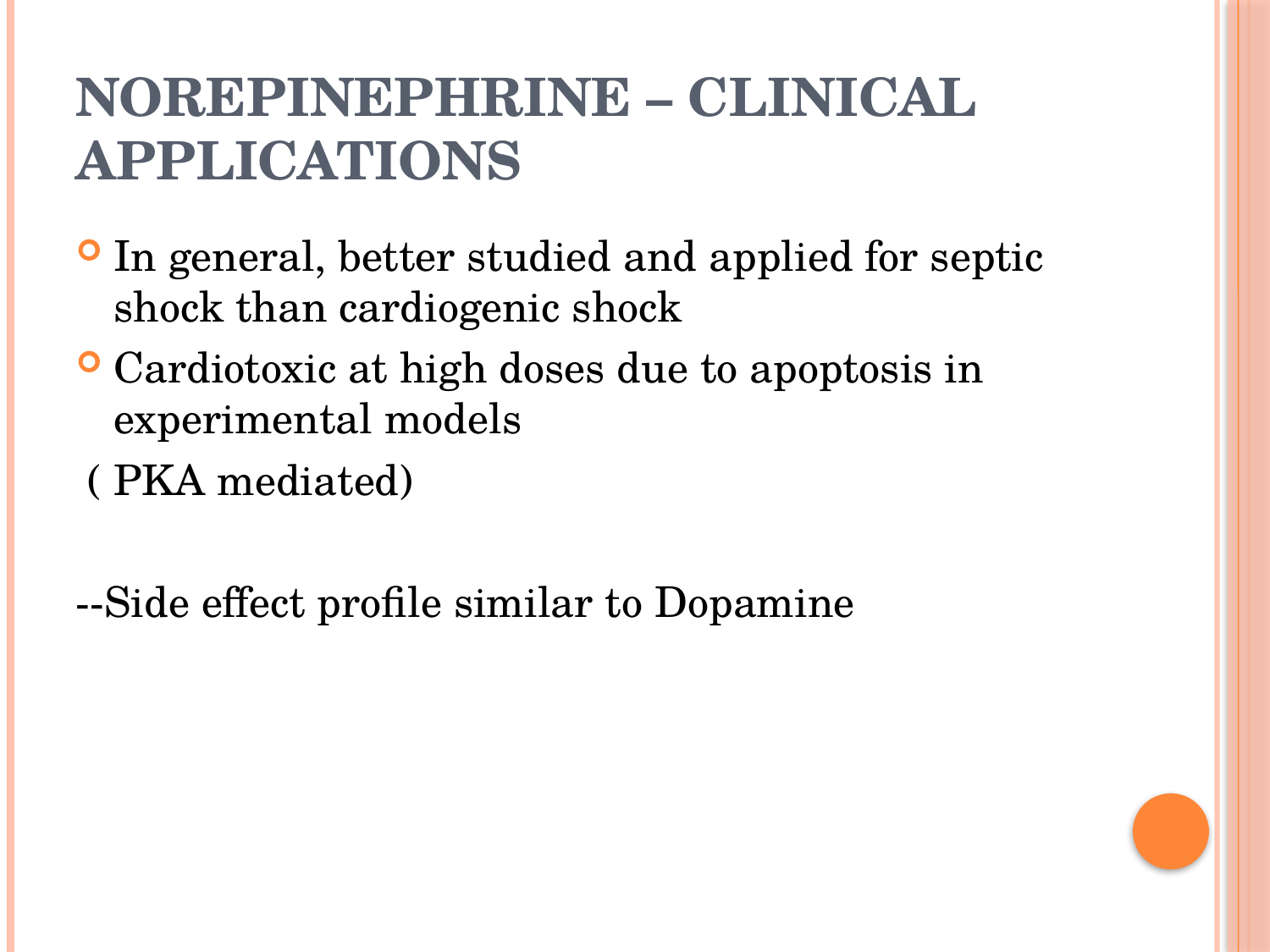

# Norepinephrine – Clinical applications
In general, better studied and applied for septic shock than cardiogenic shock
Cardiotoxic at high doses due to apoptosis in experimental models
 ( PKA mediated)

--Side effect profile similar to Dopamine